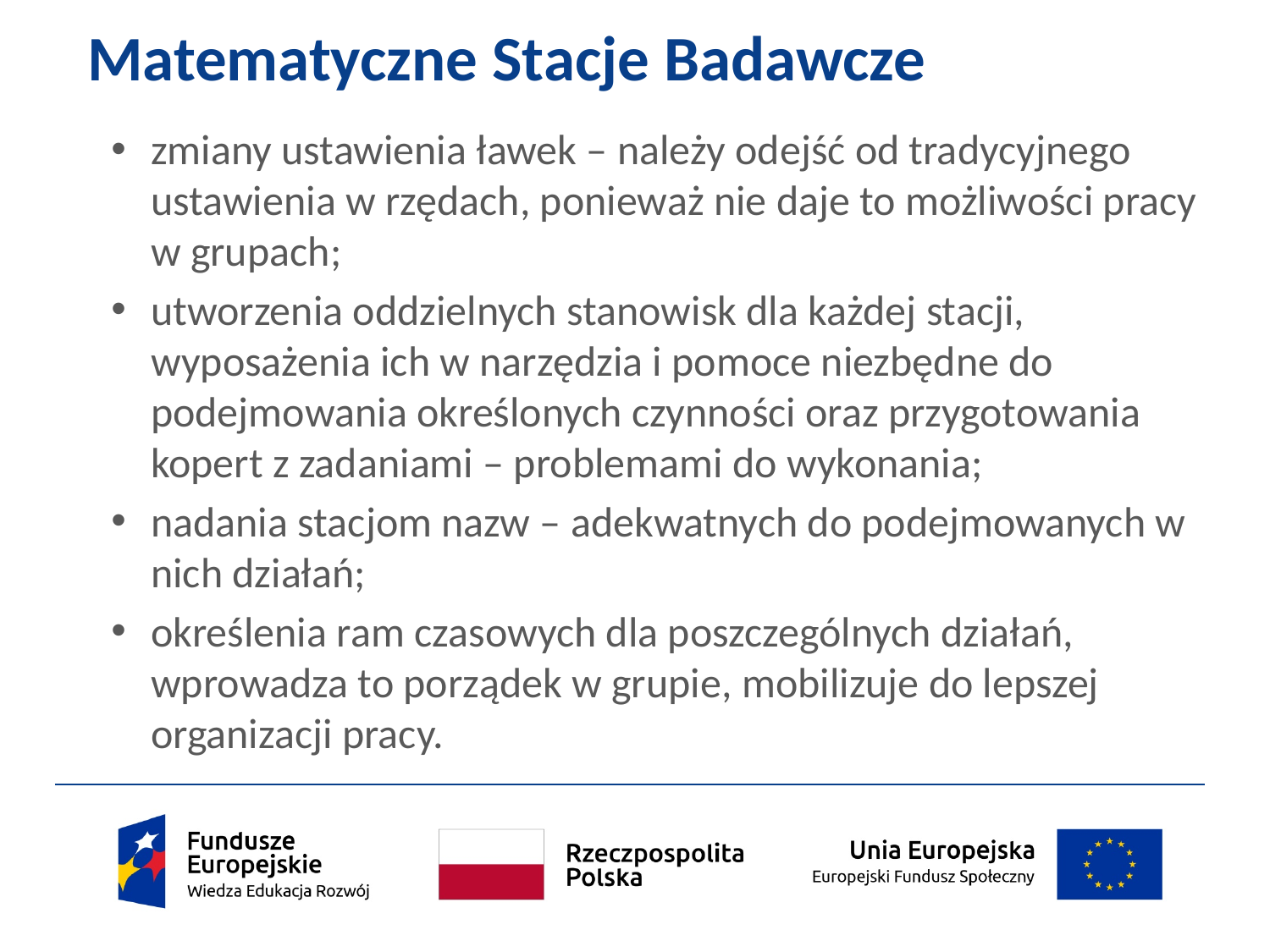

# Matematyczne Stacje Badawcze
zmiany ustawienia ławek – należy odejść od tradycyjnego ustawienia w rzędach, ponieważ nie daje to możliwości pracy w grupach;
utworzenia oddzielnych stanowisk dla każdej stacji, wyposażenia ich w narzędzia i pomoce niezbędne do podejmowania określonych czynności oraz przygotowania kopert z zadaniami – problemami do wykonania;
nadania stacjom nazw – adekwatnych do podejmowanych w nich działań;
określenia ram czasowych dla poszczególnych działań, wprowadza to porządek w grupie, mobilizuje do lepszej organizacji pracy.